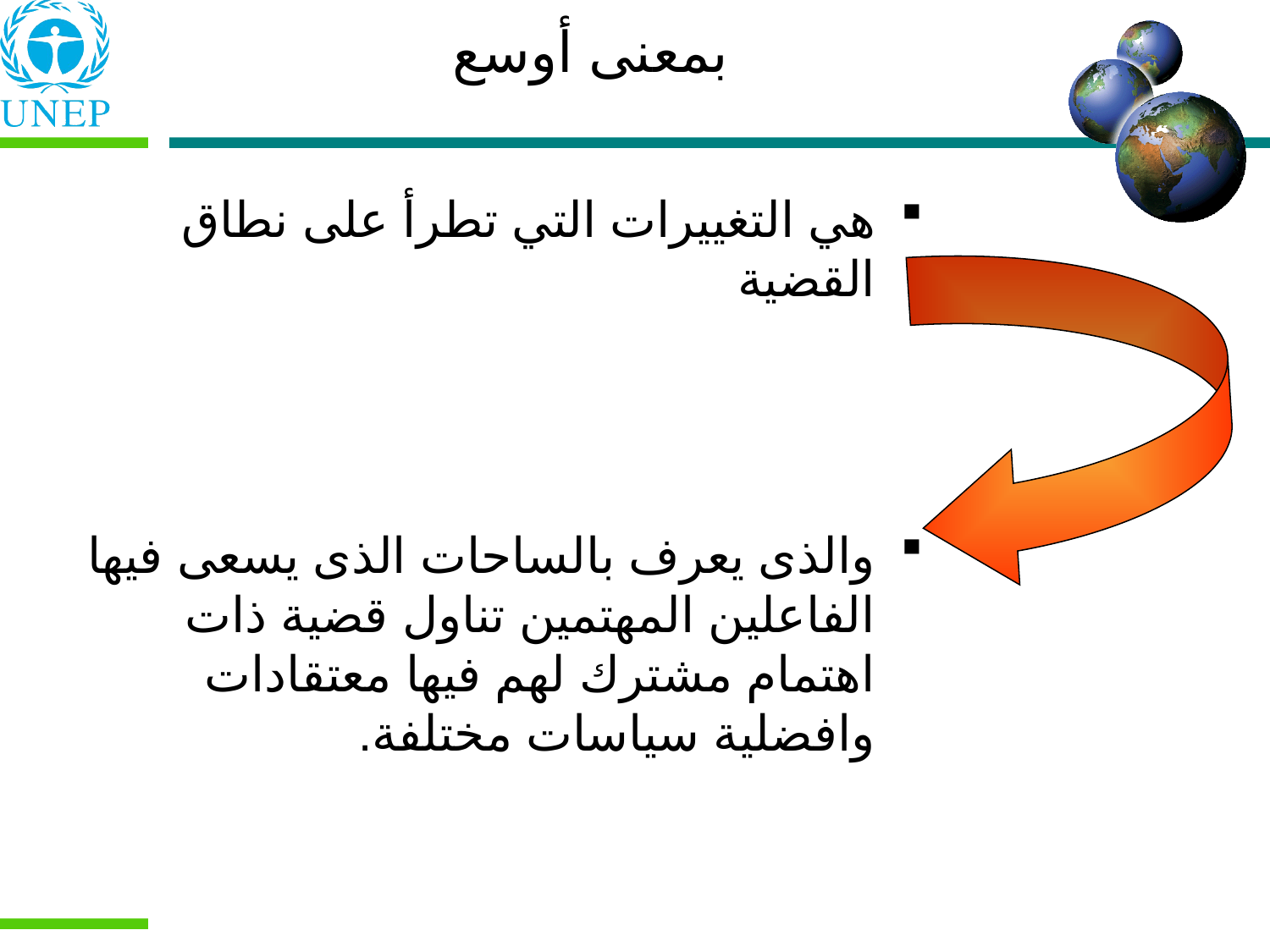

# بمعنى أوسع
هي التغييرات التي تطرأ على نطاق القضية

والذى يعرف بالساحات الذى يسعى فيها الفاعلين المهتمين تناول قضية ذات اهتمام مشترك لهم فيها معتقادات وافضلية سياسات مختلفة.